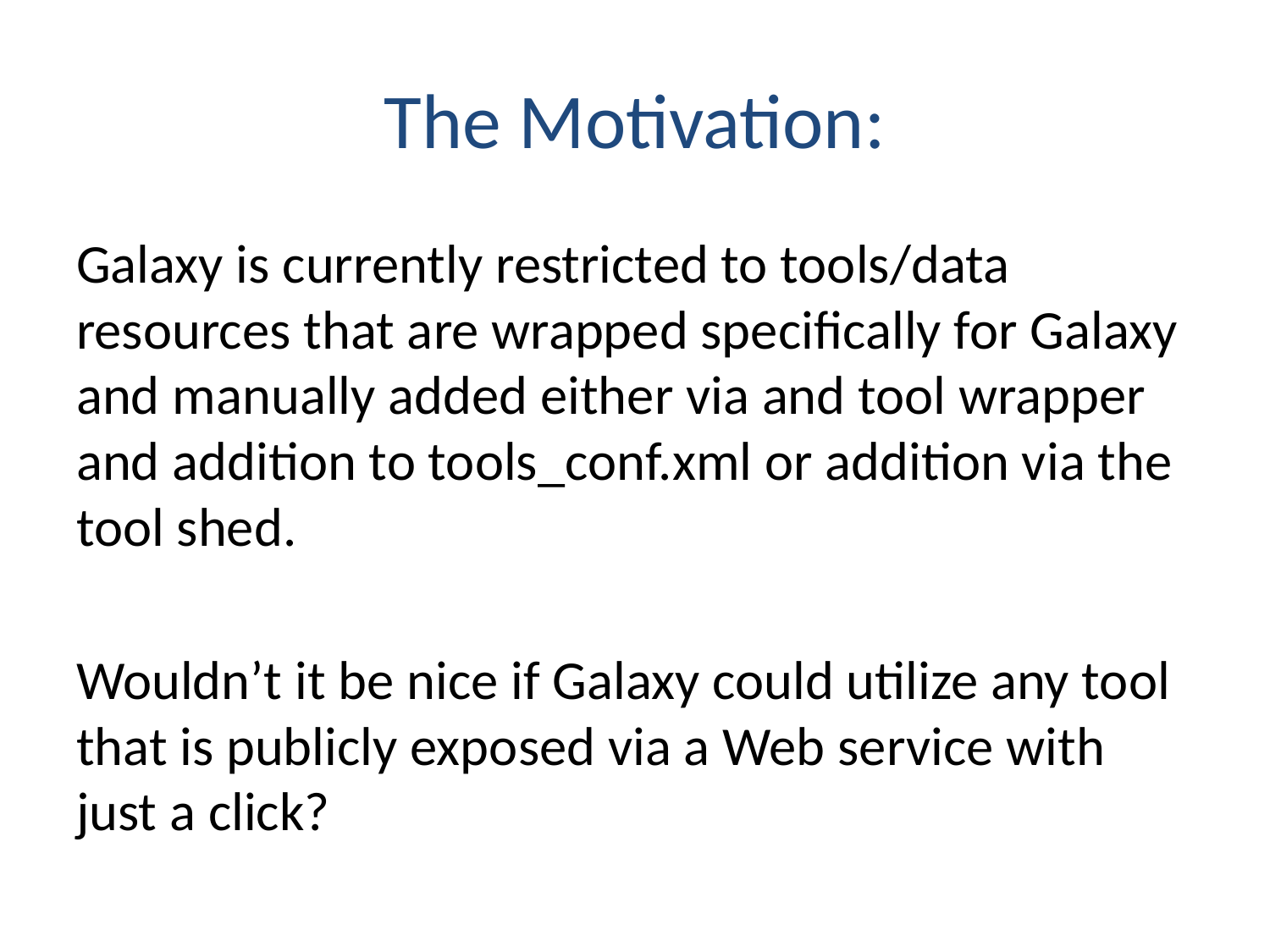

# The Motivation:
Galaxy is currently restricted to tools/data resources that are wrapped specifically for Galaxy and manually added either via and tool wrapper and addition to tools_conf.xml or addition via the tool shed.

Wouldn’t it be nice if Galaxy could utilize any tool that is publicly exposed via a Web service with just a click?